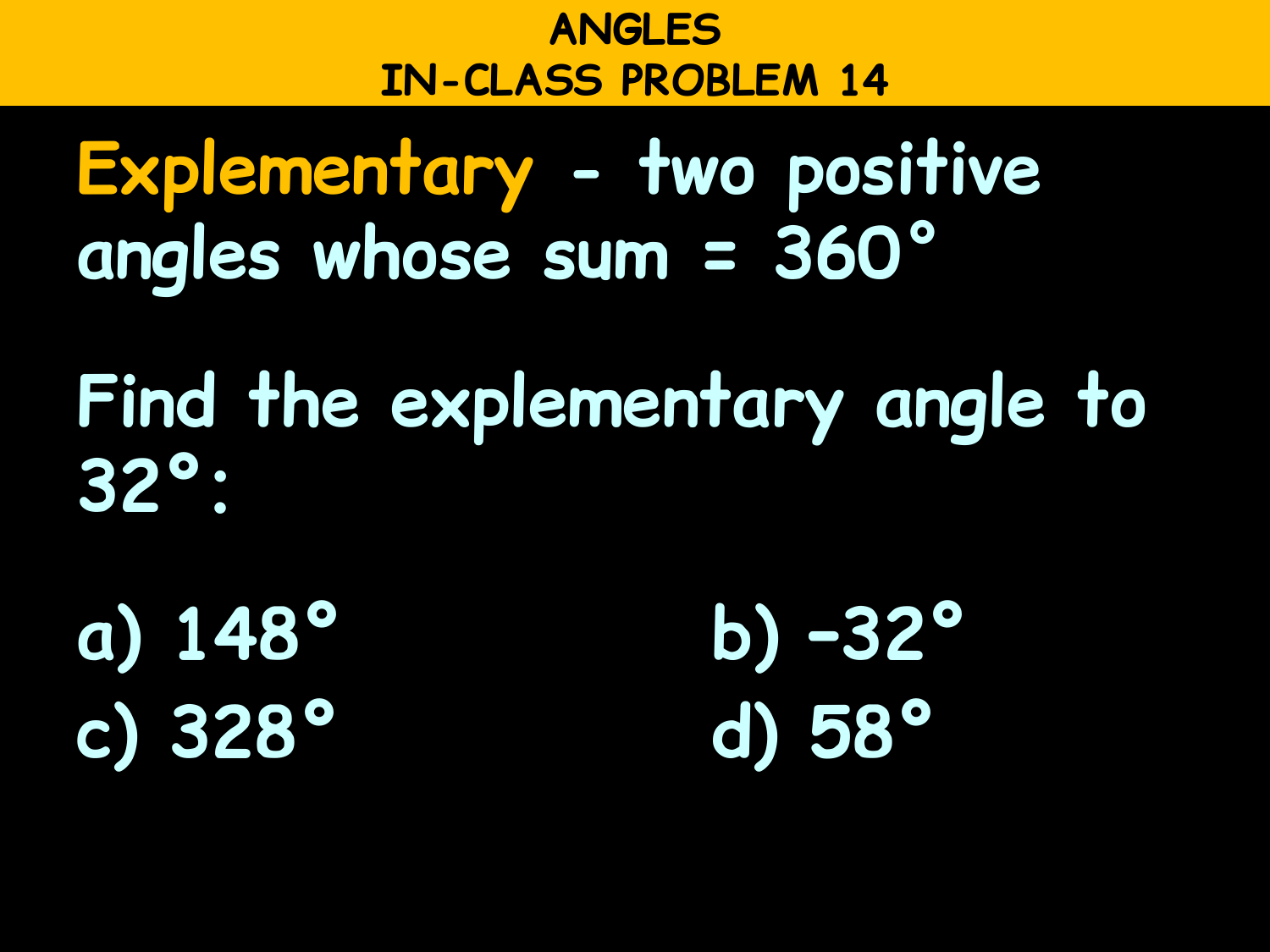

ANGLES
IN-CLASS PROBLEM 14
Explementary - two positive angles whose sum = 360°

Find the explementary angle to 32º:

a) 148º			b) –32º
c) 328º			d) 58º